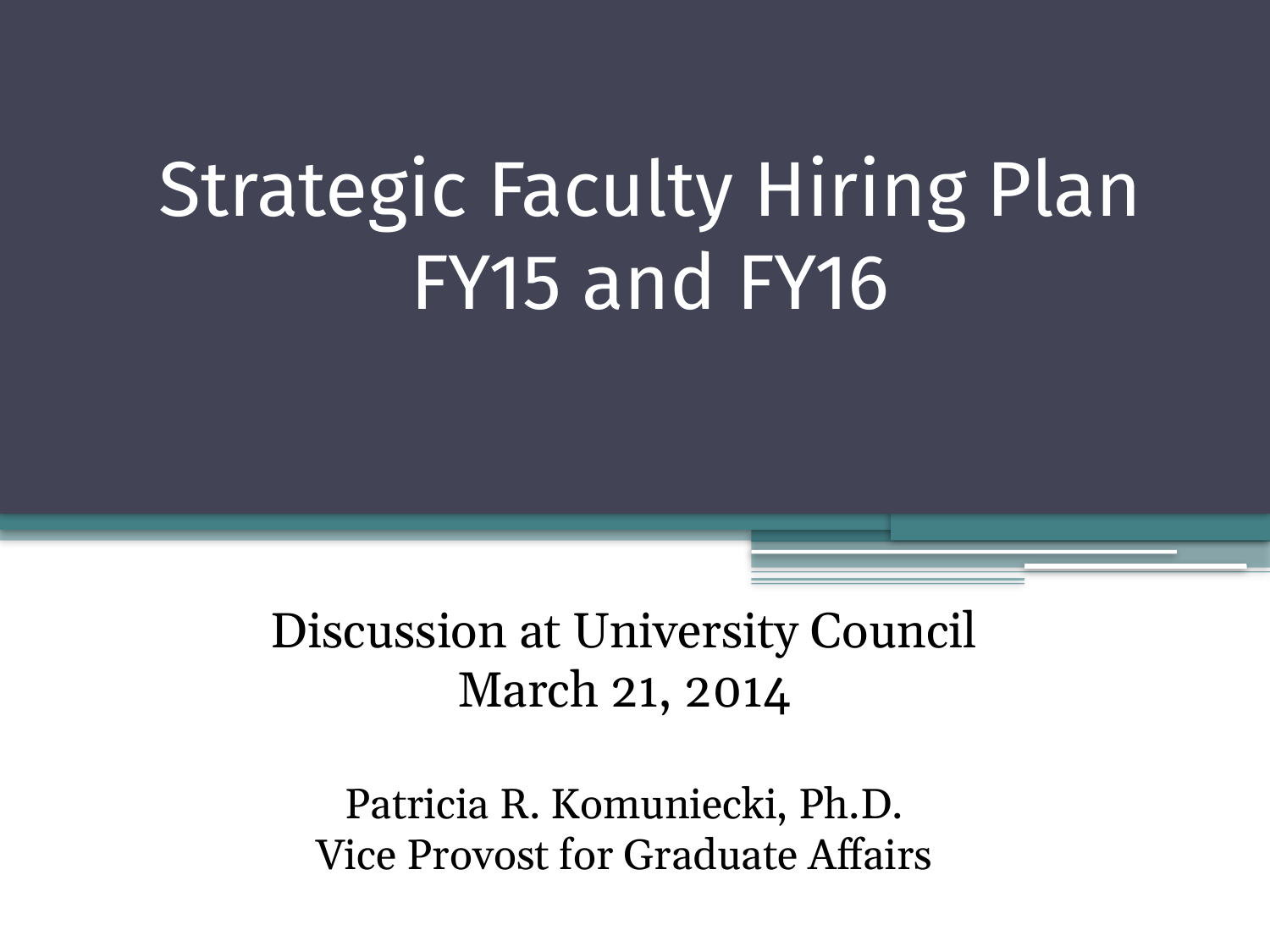

# Strategic Faculty Hiring Plan FY15 and FY16

Discussion at University Council
March 21, 2014

Patricia R. Komuniecki, Ph.D.
Vice Provost for Graduate Affairs